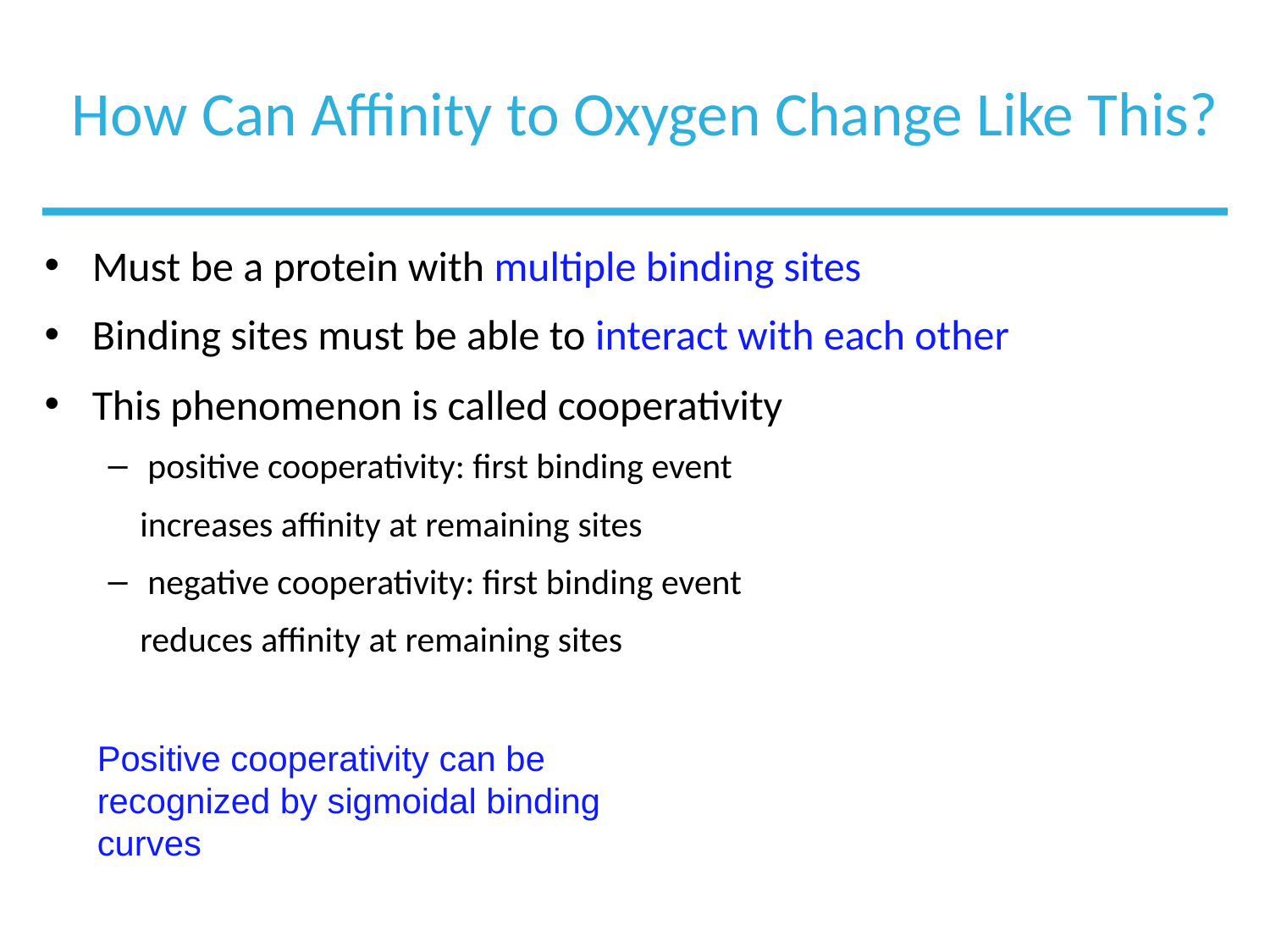

# How Can Affinity to Oxygen Change Like This?

Must be a protein with multiple binding sites
Binding sites must be able to interact with each other
This phenomenon is called cooperativity
positive cooperativity: first binding event
    increases affinity at remaining sites
negative cooperativity: first binding event
    reduces affinity at remaining sites

Positive cooperativity can be recognized by sigmoidal binding curves